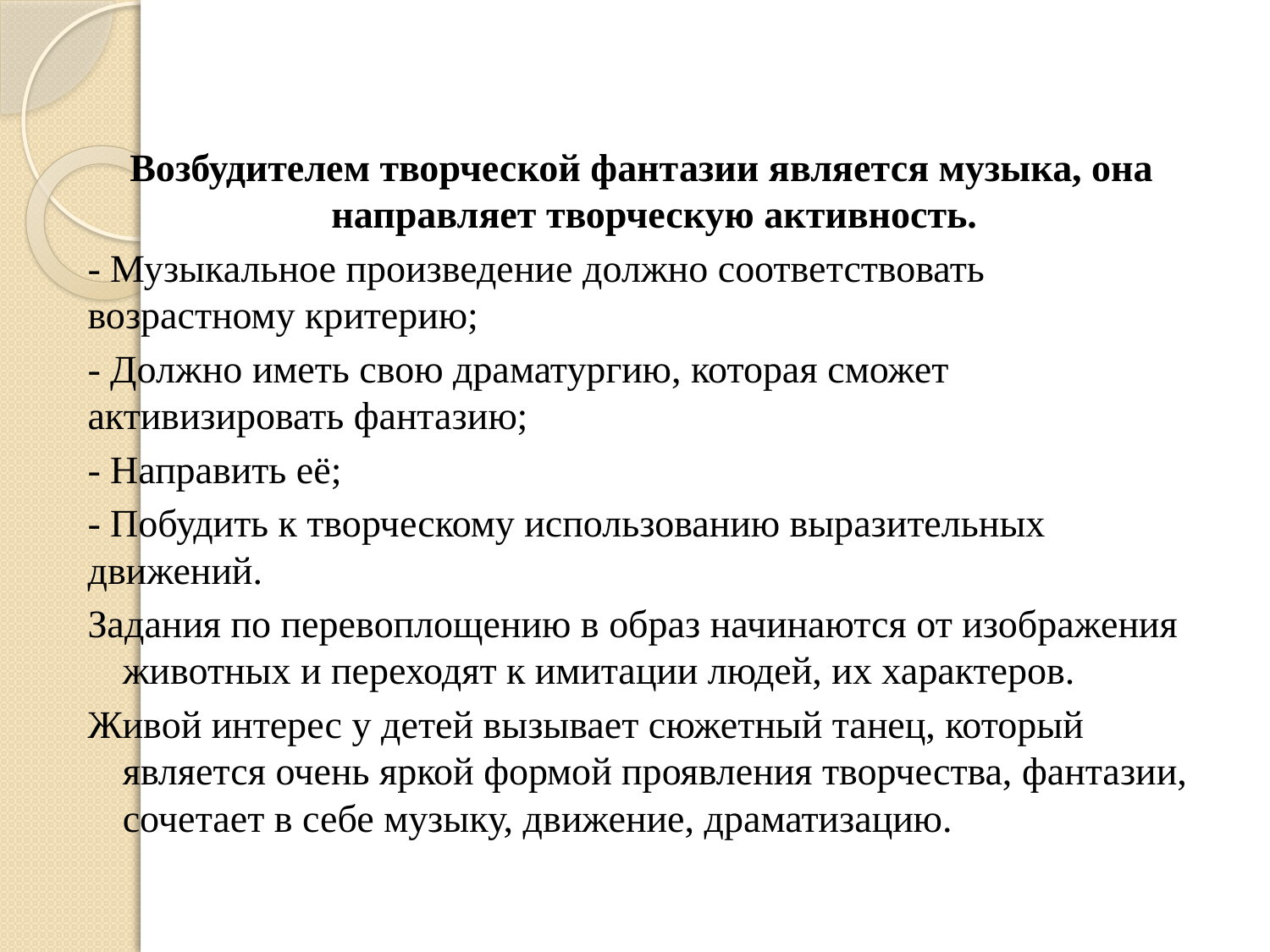

Возбудителем творческой фантазии является музыка, она направляет творческую активность.
- Музыкальное произведение должно соответствовать возрастному критерию;
- Должно иметь свою драматургию, которая сможет активизировать фантазию;
- Направить её;
- Побудить к творческому использованию выразительных движений.
Задания по перевоплощению в образ начинаются от изображения животных и переходят к имитации людей, их характеров.
Живой интерес у детей вызывает сюжетный танец, который является очень яркой формой проявления творчества, фантазии, сочетает в себе музыку, движение, драматизацию.